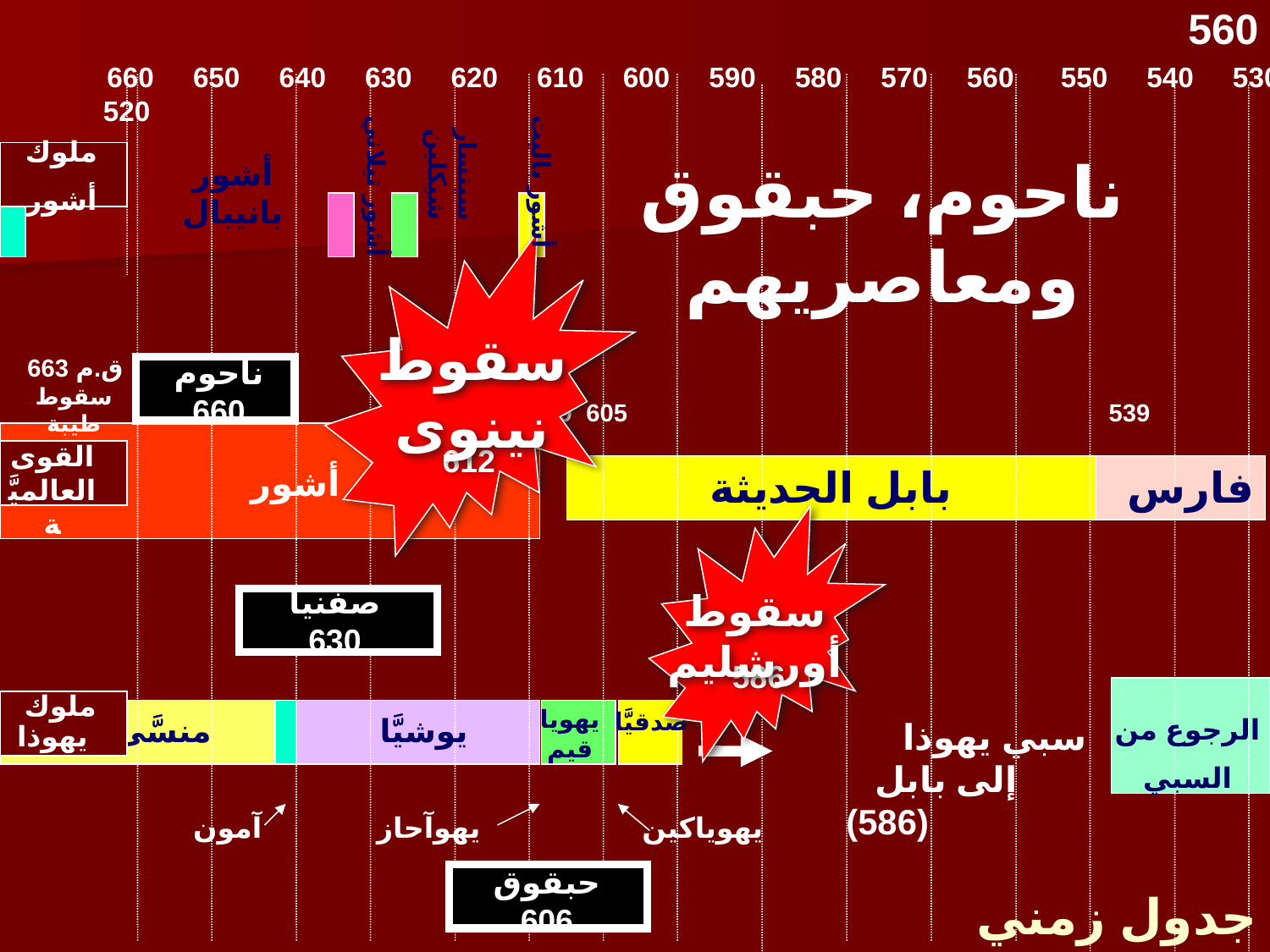

560
　660     650     640     630     620     610     600     590     580     570     560      550     540     530     520

سينسار شيكلين

أشور تيلاني
أشور باليت

ملوك
أشور
ناحوم، حبقوق
ومعاصريهم

أشور بانيبال

612
سقوط نينوى
سقوط طيبة
663 ق.م
ناحوم
660

609  605				          539

القوى العالميَّة

أشور
بابل الحديثة
فارس

سقوط أورشليم

586
صفنيا
630

صدقيَّا

يهوياقيم
ملوك   يهوذا

منسَّى
يوشيَّا
الرجوع من
السبي
سبي يهوذا                     إلى بابل                    (586)

آمون

يهوآحاز

يهوياكين

حبقوق
606

جدول زمني